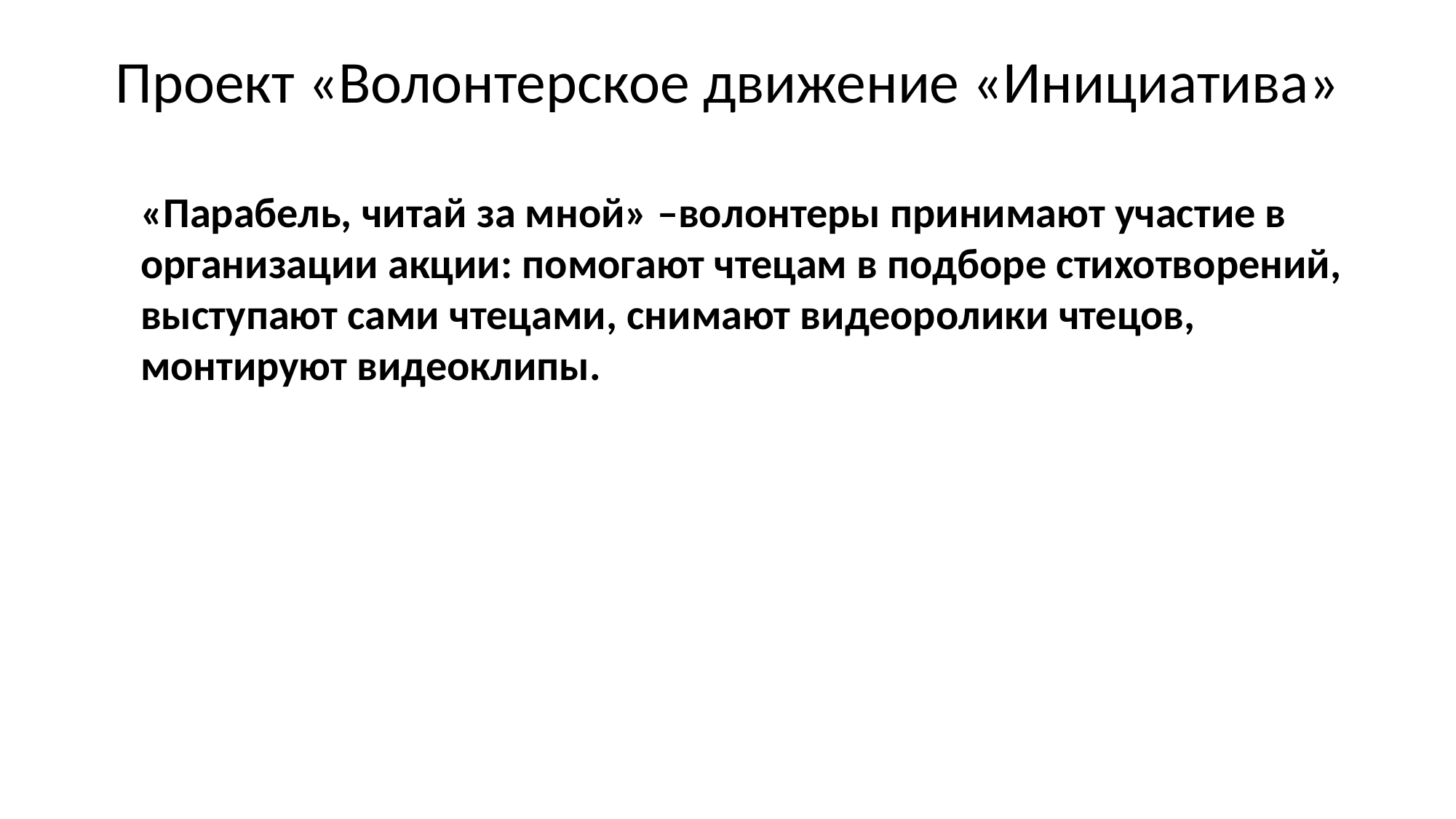

# Проект «Волонтерское движение «Инициатива»
«Парабель, читай за мной» –волонтеры принимают участие в организации акции: помогают чтецам в подборе стихотворений, выступают сами чтецами, снимают видеоролики чтецов, монтируют видеоклипы.